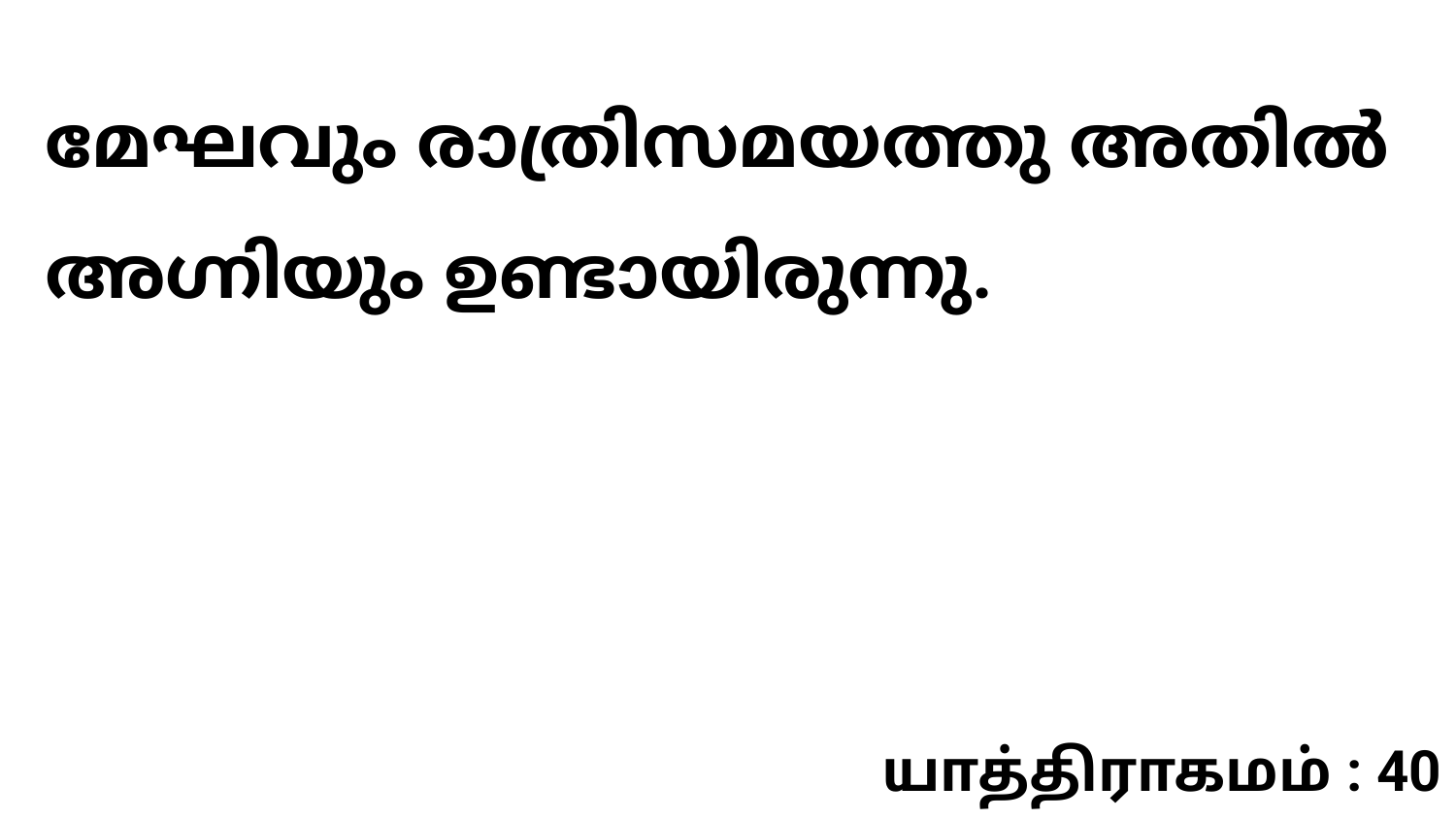

മേഘവും രാത്രിസമയത്തു അതിൽ അഗ്നിയും ഉണ്ടായിരുന്നു.
யாத்திராகமம் : 40